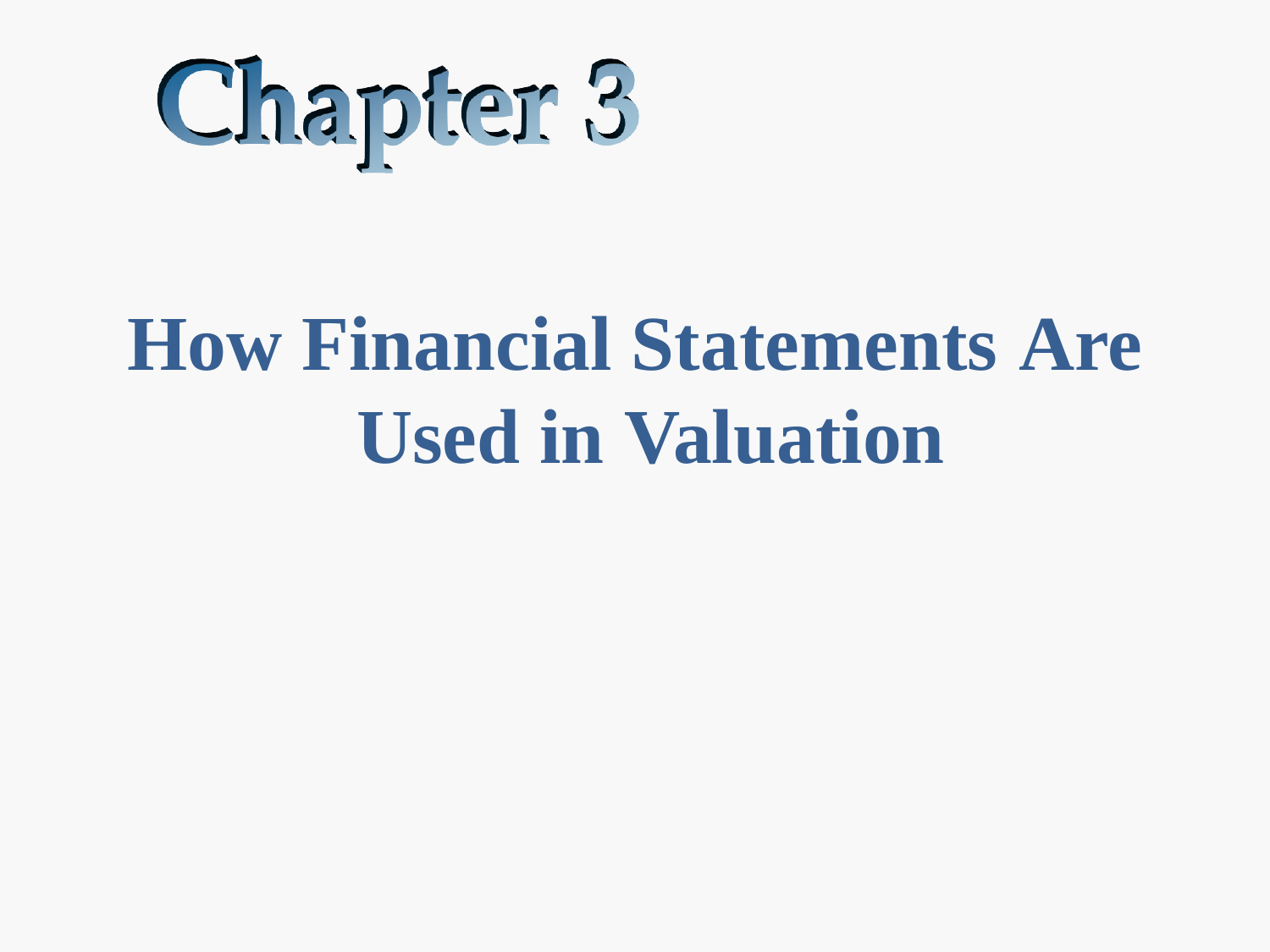

# How Financial Statements Are  Used in Valuation